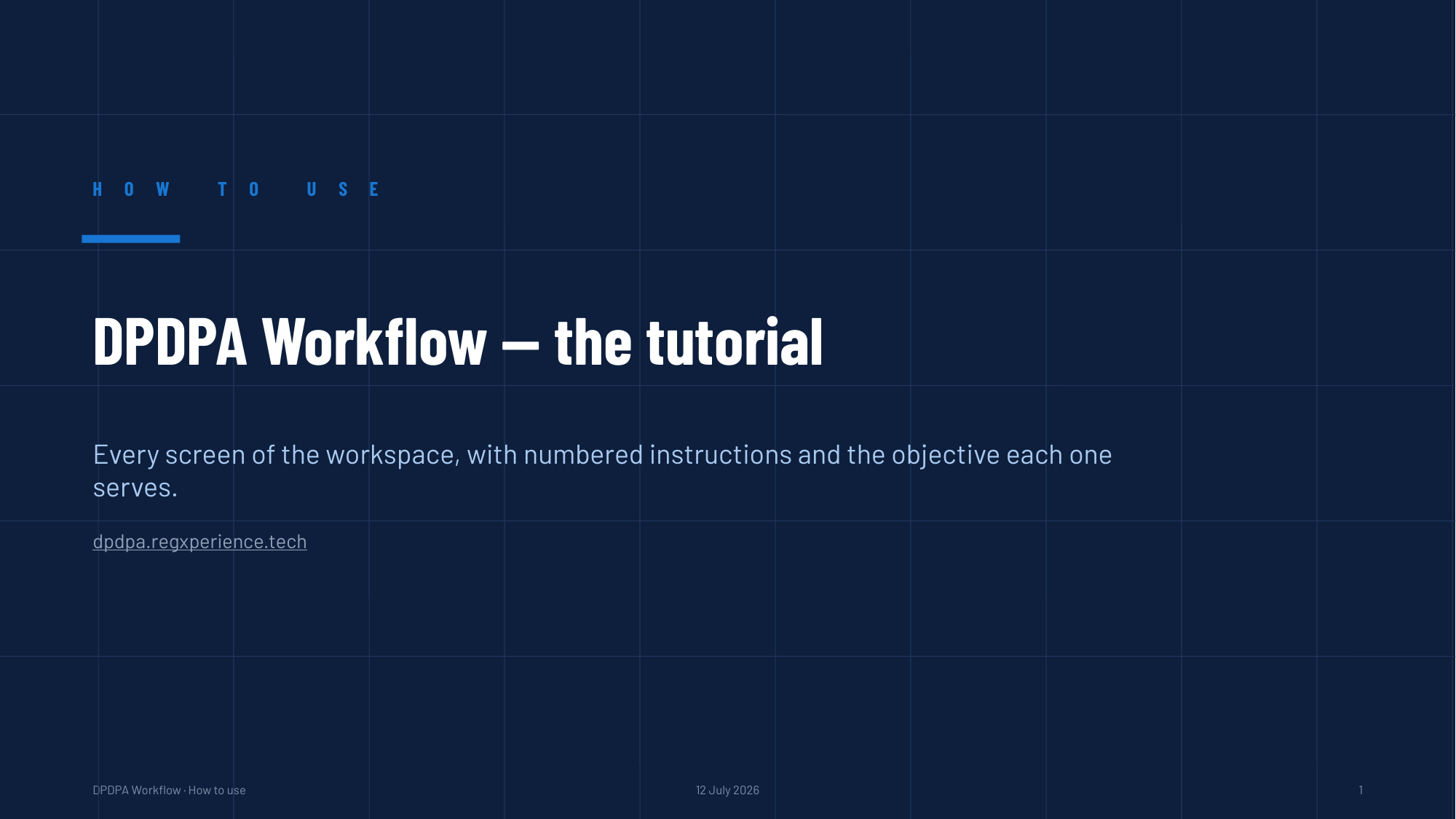

H O W   T O   U S E

DPDPA Workflow — the tutorial

Every screen of the workspace, with numbered instructions and the objective each one serves.
dpdpa.regxperience.tech

DPDPA Workflow · How to use
12 July 2026
1